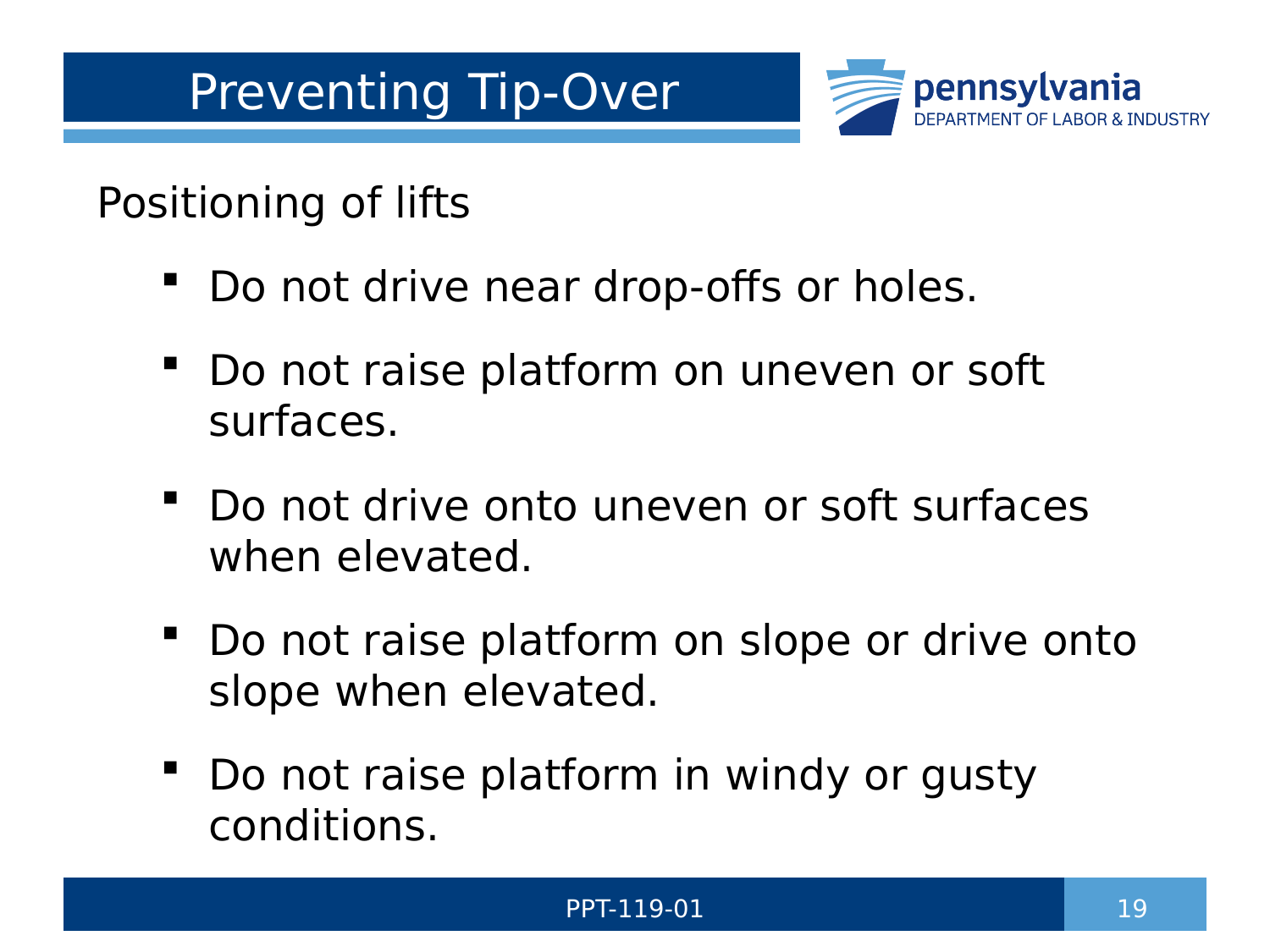

# Preventing Tip-Over
Positioning of lifts

Do not drive near drop-offs or holes.

Do not raise platform on uneven or soft surfaces.

Do not drive onto uneven or soft surfaces when elevated.

Do not raise platform on slope or drive onto slope when elevated.

Do not raise platform in windy or gusty conditions.

PPT-119-01
19